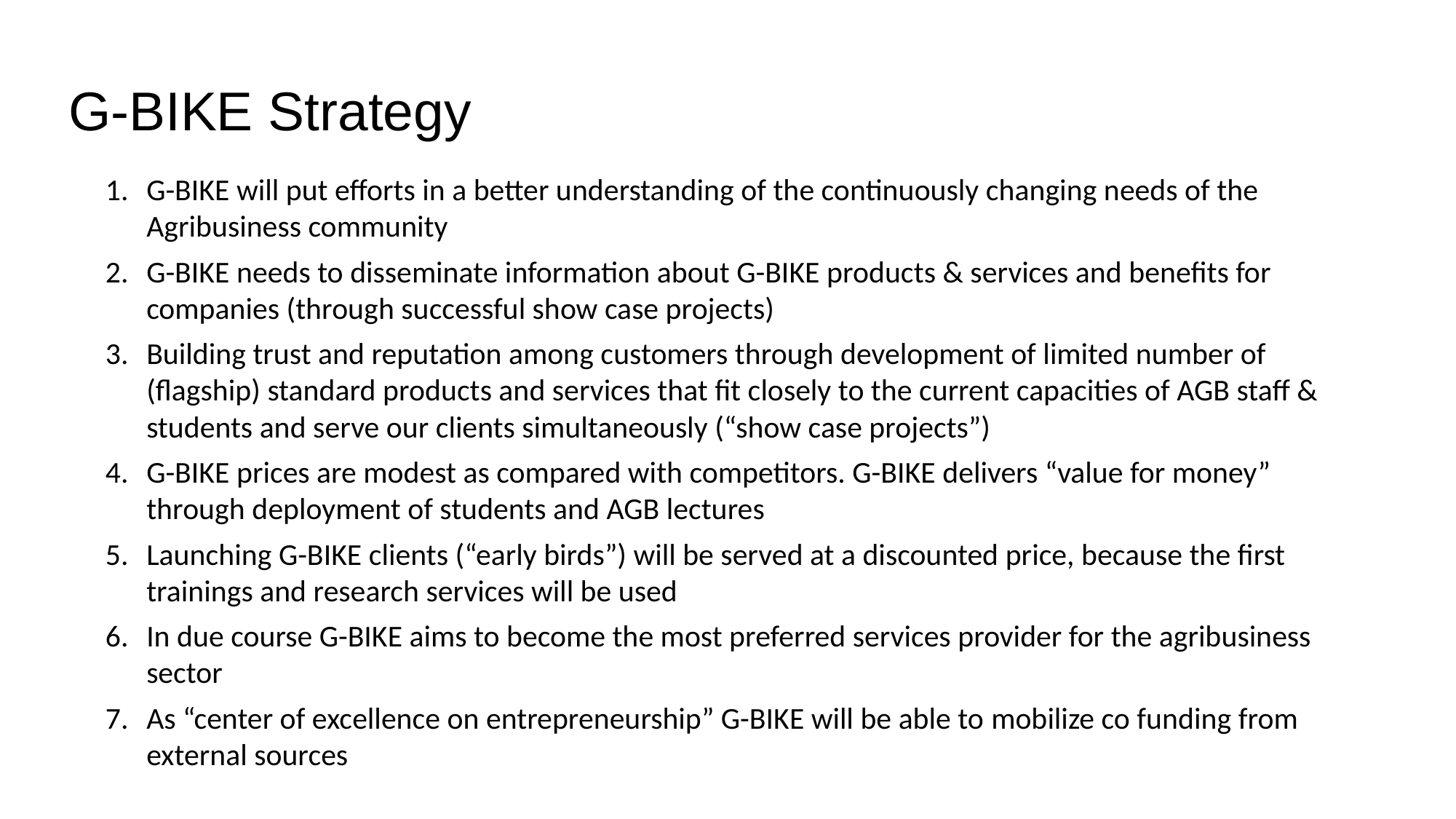

G-BIKE Strategy
G-BIKE will put efforts in a better understanding of the continuously changing needs of the Agribusiness community
G-BIKE needs to disseminate information about G-BIKE products & services and benefits for companies (through successful show case projects)
Building trust and reputation among customers through development of limited number of (flagship) standard products and services that fit closely to the current capacities of AGB staff & students and serve our clients simultaneously (“show case projects”)
G-BIKE prices are modest as compared with competitors. G-BIKE delivers “value for money” through deployment of students and AGB lectures
Launching G-BIKE clients (“early birds”) will be served at a discounted price, because the first trainings and research services will be used
In due course G-BIKE aims to become the most preferred services provider for the agribusiness sector
As “center of excellence on entrepreneurship” G-BIKE will be able to mobilize co funding from external sources